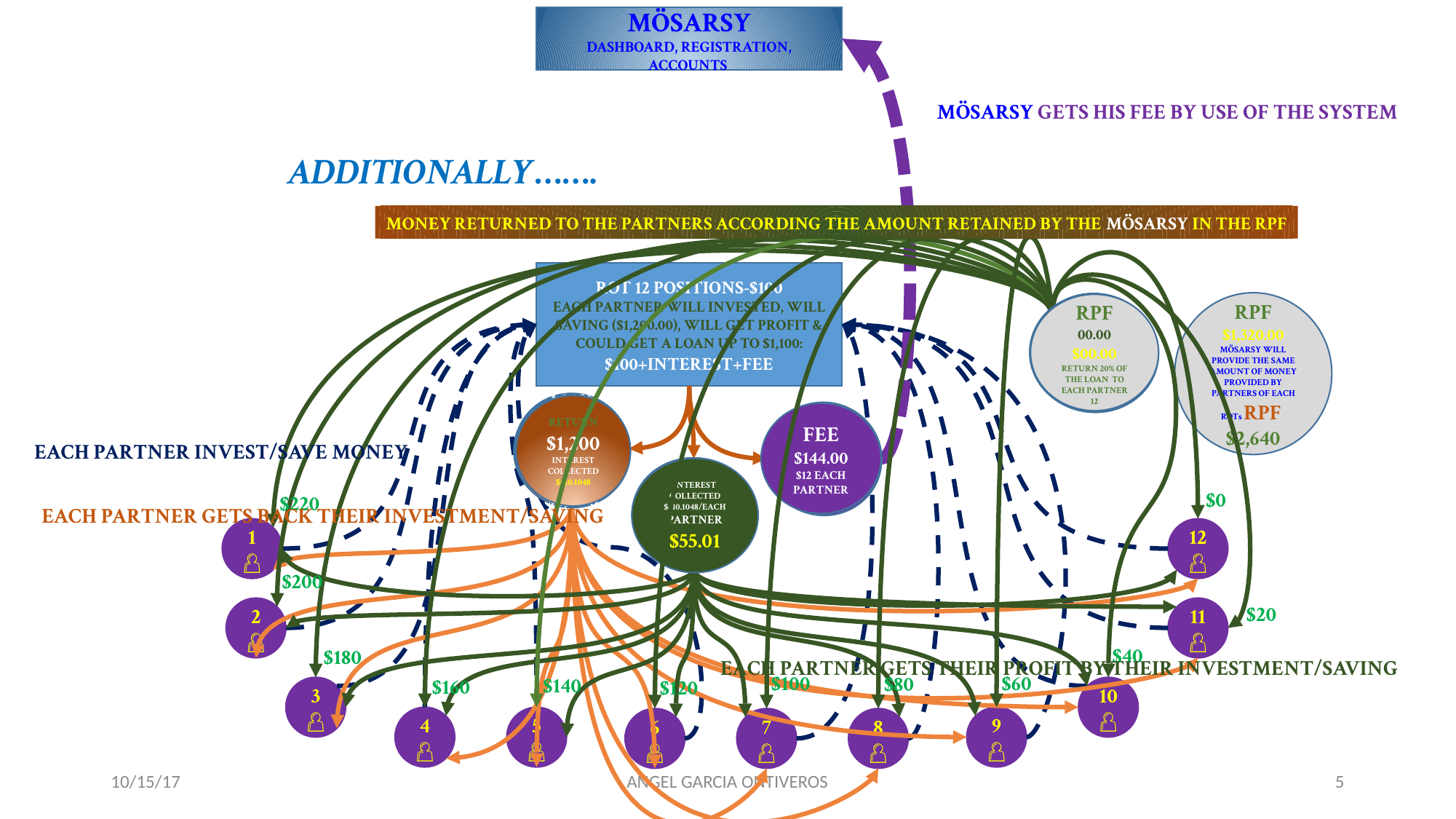

MÖSARSY
DASHBOARD, REGISTRATION, ACCOUNTS
MÖSARSY GETS HIS FEE BY USE OF THE SYSTEM
ADDITIONALLY…….

MONEY RETURNED TO THE PARTNERS ACCORDING THE AMOUNT RETAINED BY THE MÖSARSY IN THE RPF
ROT 12 POSITIONS-$100
EACH PARTNER WILL INVESTED, WILL SAVING ($1,200.00), WILL GET PROFIT & COULD GET A LOAN UP TO $1,100:
$100+INTEREST+FEE
RPF
$1,320.00
MÖSARSY WILL PROVIDE THE SAME AMOUNT OF MONEY PROVIDED BY PARTNERS OF EACH ROTs RPF
$2,640
RPF
$1,320.00
20% OF THE LOAN  GET  FOR EACH PARTNER
RPF
$220
$1,100.00
RETURN 20% OF THE LOAN  TO EACH PARTNER 1
RPF
$120
$300.00
RETURN 20% OF THE LOAN  TO EACH PARTNER 6
RPF
$200
$900.00
RETURN 20% OF THE LOAN  TO EACH PARTNER 2
RPF
$180
$720.00
RETURN 20% OF THE LOAN  TO EACH PARTNER 3
RPF
$140
$420.00
RETURN 20% OF THE LOAN  TO EACH PARTNER 5
RPF
$160
$560.00
RETURN 20% OF THE LOAN  TO EACH PARTNER 4
RPF
$220.00
$220.00
20% OF THE LOAN  GET  FOR POSITION 1
RPF
$140.00
$900.00
20% OF THE LOAN  GET  FOR POSITION 5
RPF
$100.00
$1,120.00
20% OF THE LOAN  GET  FOR POSITION 7
RPF
$40.00
$1,300.00
20% OF THE LOAN  GET  FOR POSITION 10
RPF
00.00
$00.00
RETURN 20% OF THE LOAN  TO EACH PARTNER 12
RPF
$20.00
$1,320.00
20% OF THE LOAN  GET  FOR POSITION 11
RPF
$60.00
$1,260.00
20% OF THE LOAN  GET  FOR POSITION 9
RPF
$100
$200.00
RETURN 20% OF THE LOAN  TO EACH PARTNER 7
RPF
$20
$00.00
RETURN 20% OF THE LOAN  TO EACH PARTNER 11
RPF
$80
$120.00
RETURN 20% OF THE LOAN  TO EACH PARTNER 8
RPF
$180.00
$600.00
20% OF THE LOAN  GET  FOR POSITION 3
RPF
$160.00
$760.00
20% OF THE LOAN  GET  FOR POSITION 4
RPF
$60
$60.00
RETURN 20% OF THE LOAN  TO EACH PARTNER 9
RPF
$0.00
$1,320.00
20% OF THE LOAN  GET  FOR POSITION 12
RPF
$200.00
$420.00
20% OF THE LOAN  GET  FOR POSITION 2
RPF
$80.00
$1,200.00
20% OF THE LOAN  GET  FOR POSITION 8
RPF
$120.00
$1,020.00
20% OF THE LOAN  GET  FOR POSITION 6
RPF
$40
$20.00
RETURN 20% OF THE LOAN  TO EACH PARTNER 10
LOAN
$1,100
INTERST PAID: $15.42
$184.99
RETURN
$100
LOAN
$800
INTERST PAID:$7.86
$70.76
RETURN
$400
LOAN
$700
INTERST PAID:$6.27
$50.16
RETURN
$500
LOAN
$100
INTERST PAID:$2.50
$5.00
RETURN
$1,100
RETURN
$1,200
INTEREST COLLECTED
$610.1048
LOAN
$900
INTERST PAID:$10.14
$101.38
RETURN
$300
LOAN
$500
INTERST PAID:$4.28
$25.70
RETURN
$700
LOAN
$200
INTERST PAID:$2.79
$8.38
RETURN
$1,000
LOAN
$300
INTERST PAID:$3.17
$12.66
RETURN
$900
LOAN
$600
INTERST PAID:$5.13
$35.88
RETURN
$600
LOAN
$1,000
INTERST PAID:$13.36
$146.96
RETURN
$200
LOAN
$400
INTERST PAID:$3.65
$18.25
RETURN
$800
LOAN
$0,00
INTERST PAID:$0.00
$0.00
RETURN
$1,200
FEE
$1.00
FEE
$1.00
FEE
$144.00
$12 EACH PARTNER
FEE
$1.00
FEE
$1.00
FEE
$1.00
FEE
$1.00
FEE
$1.00
FEE
$1.00
FEE
$1.00
FEE
$1.00
FEE
$1.00
FEE
$1.00
EACH PARTNER INVEST/SAVE MONEY
GAINS
$2.40
$3.68
GAINS
$6.01
$42.58
GAINS
$6.21
$48.80
GAINS
$6.21
$55.01
GAINS
$4.42
$15.24
GAINS
$5.77
$36.58
INTEREST COLLECTED
$610.1048/EACH PARTNER
$55.01
GAINS
$5.20
$25.30
GAINS
$1.28
$1.28
GAINS
$3.24
$6.93
GAINS
$4.85
$20.09
TOTAL GAINS E/PARTNER
$55.01
GAINS
$3.90
$10.82
GAINS
$5.51
$30.80
$0
$220
EACH PARTNER GETS BACK THEIR INVESTMENT/SAVING
1👤
12👤
$200
$20
2👤
11👤
$40
$180
EACH PARTNER GETS THEIR PROFIT BY THEIR INVESTMENT/SAVING
$60
$100
$80
$140
$160
$120
3👤
10👤
4👤
5👤
9👤
6👤
7👤
8👤
10/15/17
ANGEL GARCIA ONTIVEROS
5